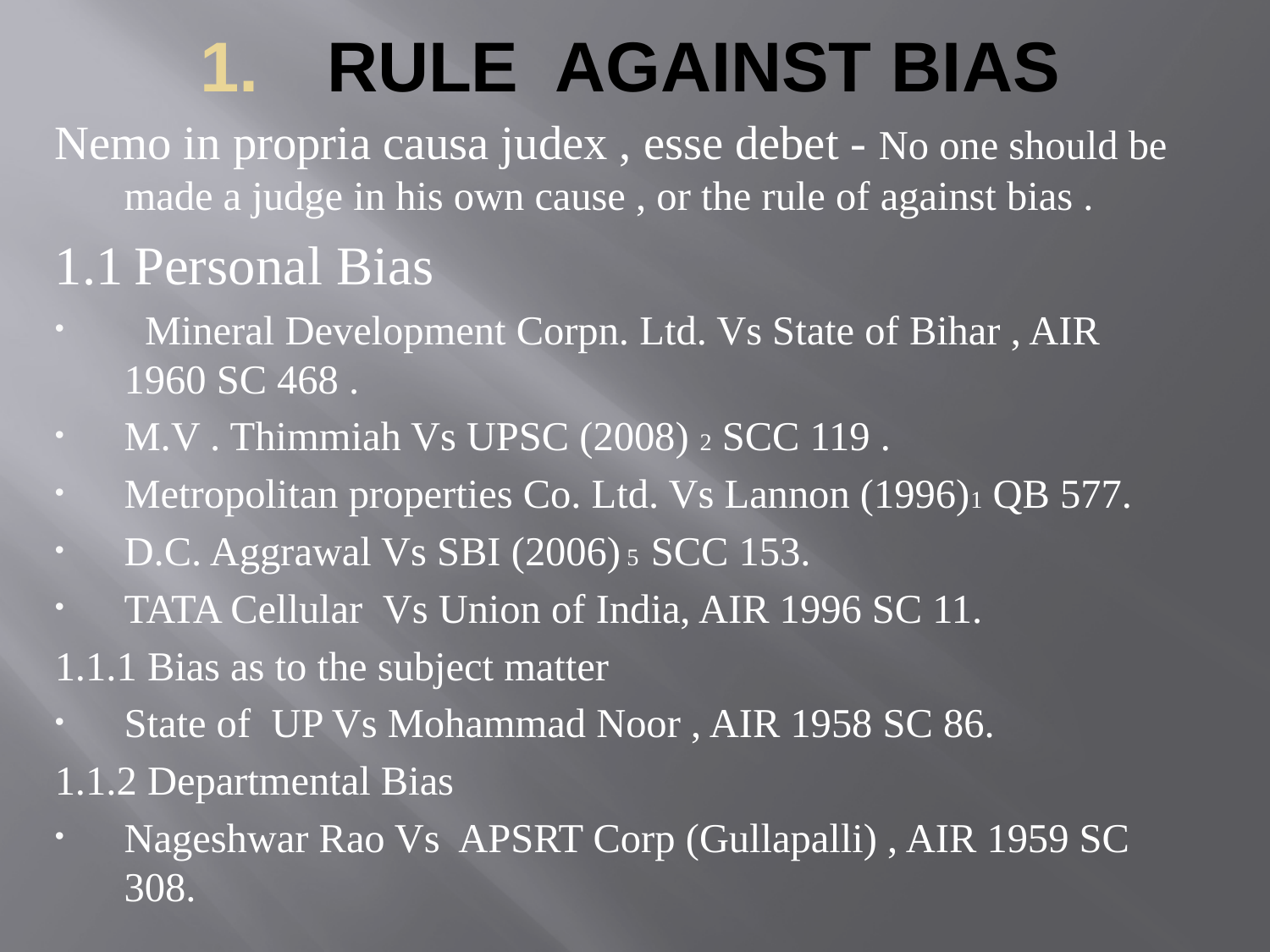

# Rule  against bias
Nemo in propria causa judex , esse debet - No one should be made a judge in his own cause , or the rule of against bias .
1.1 Personal Bias
  Mineral Development Corpn. Ltd. Vs State of Bihar , AIR   1960 SC 468 .
M.V . Thimmiah Vs UPSC (2008) 2 SCC 119 .
Metropolitan properties Co. Ltd. Vs Lannon (1996)1 QB 577.
D.C. Aggrawal Vs SBI (2006) 5  SCC 153.
TATA Cellular  Vs Union of India, AIR 1996 SC 11.
1.1.1 Bias as to the subject matter
State of  UP Vs Mohammad Noor , AIR 1958 SC 86.
1.1.2 Departmental Bias
Nageshwar Rao Vs  APSRT Corp (Gullapalli) , AIR 1959 SC 308.